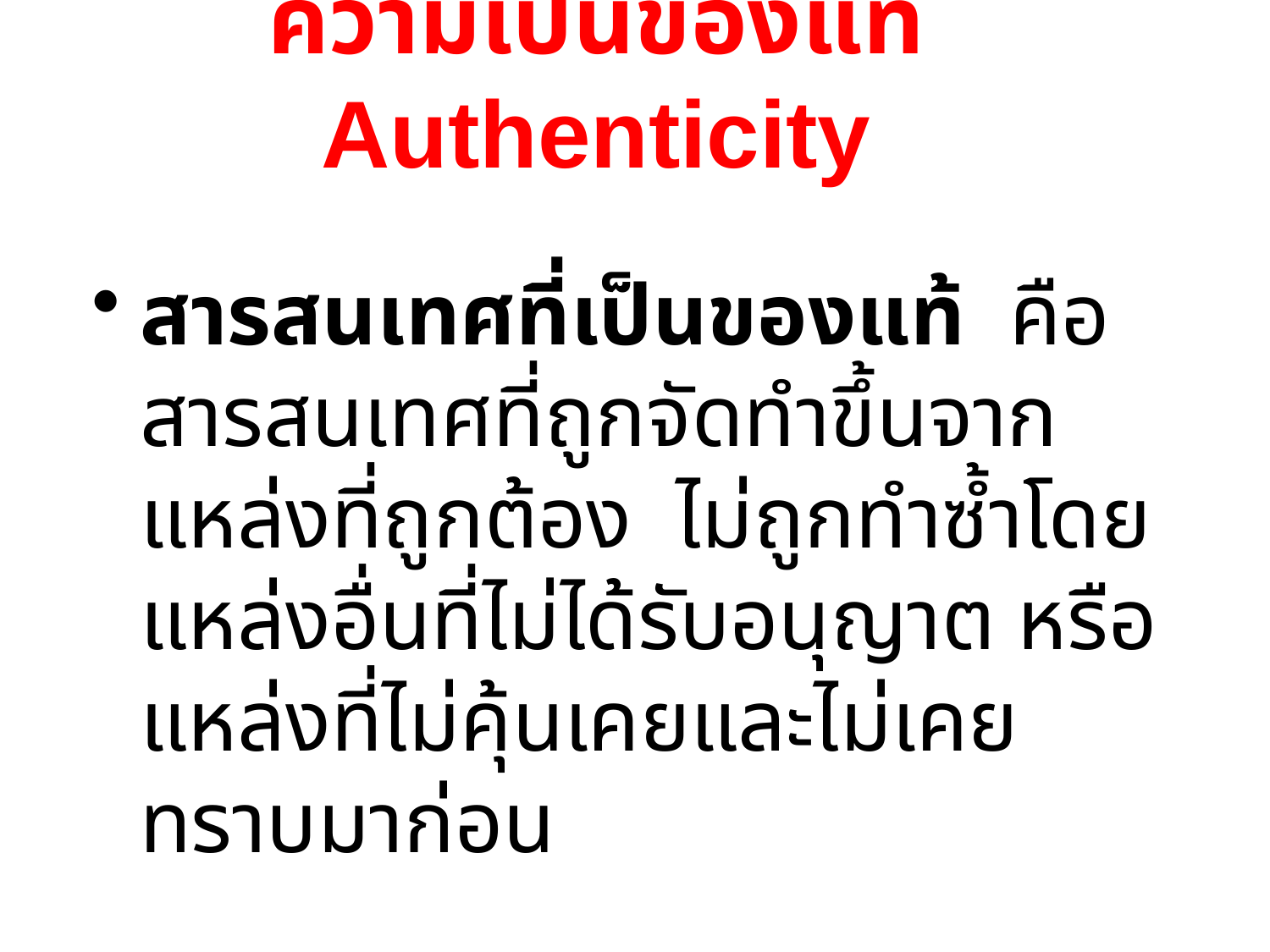

# ความเป็นของแท้ Authenticity
สารสนเทศที่เป็นของแท้  คือ สารสนเทศที่ถูกจัดทำขึ้นจากแหล่งที่ถูกต้อง  ไม่ถูกทำซ้ำโดยแหล่งอื่นที่ไม่ได้รับอนุญาต หรือแหล่งที่ไม่คุ้นเคยและไม่เคยทราบมาก่อน